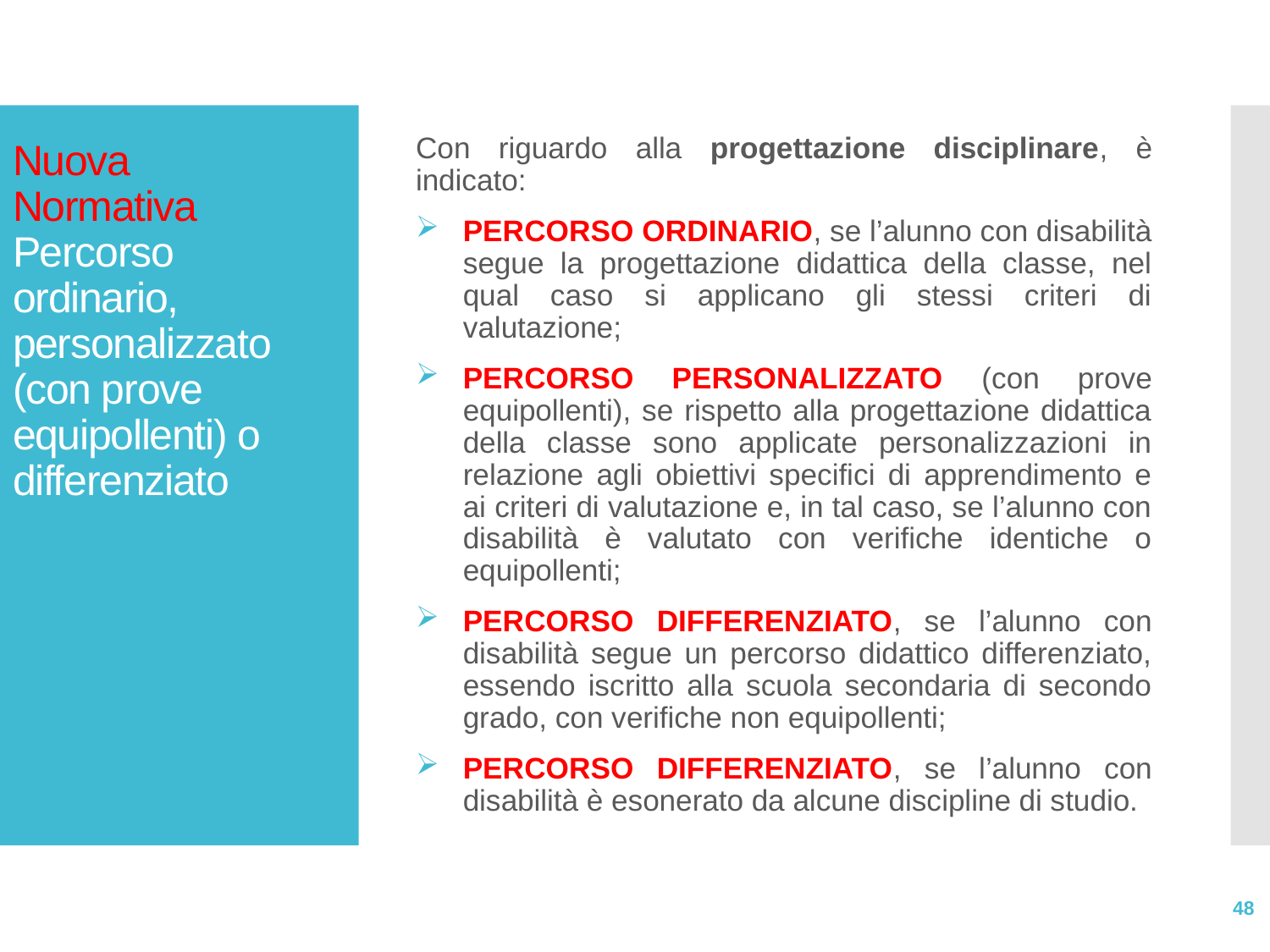

# Nuova Normativa Percorso ordinario, personalizzato (con prove equipollenti) o differenziato
Con riguardo alla progettazione disciplinare, è indicato:
PERCORSO ORDINARIO, se l’alunno con disabilità segue la progettazione didattica della classe, nel qual caso si applicano gli stessi criteri di valutazione;
PERCORSO PERSONALIZZATO (con prove equipollenti), se rispetto alla progettazione didattica della classe sono applicate personalizzazioni in relazione agli obiettivi specifici di apprendimento e ai criteri di valutazione e, in tal caso, se l’alunno con disabilità è valutato con verifiche identiche o equipollenti;
PERCORSO DIFFERENZIATO, se l’alunno con disabilità segue un percorso didattico differenziato, essendo iscritto alla scuola secondaria di secondo grado, con verifiche non equipollenti;
PERCORSO DIFFERENZIATO, se l’alunno con disabilità è esonerato da alcune discipline di studio.
48